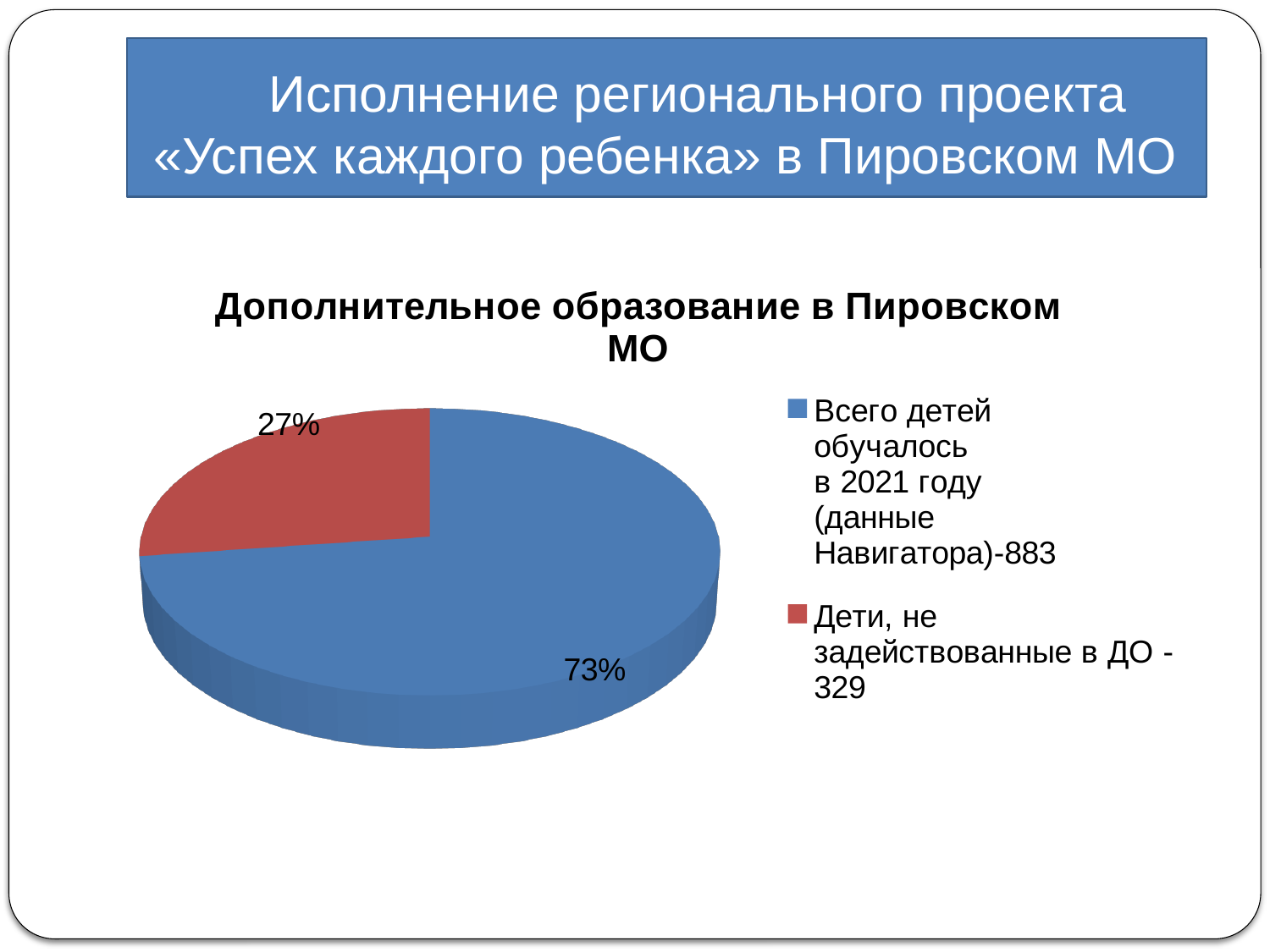

# Исполнение регионального проекта «Успех каждого ребенка» в Пировском МО

[unsupported chart]